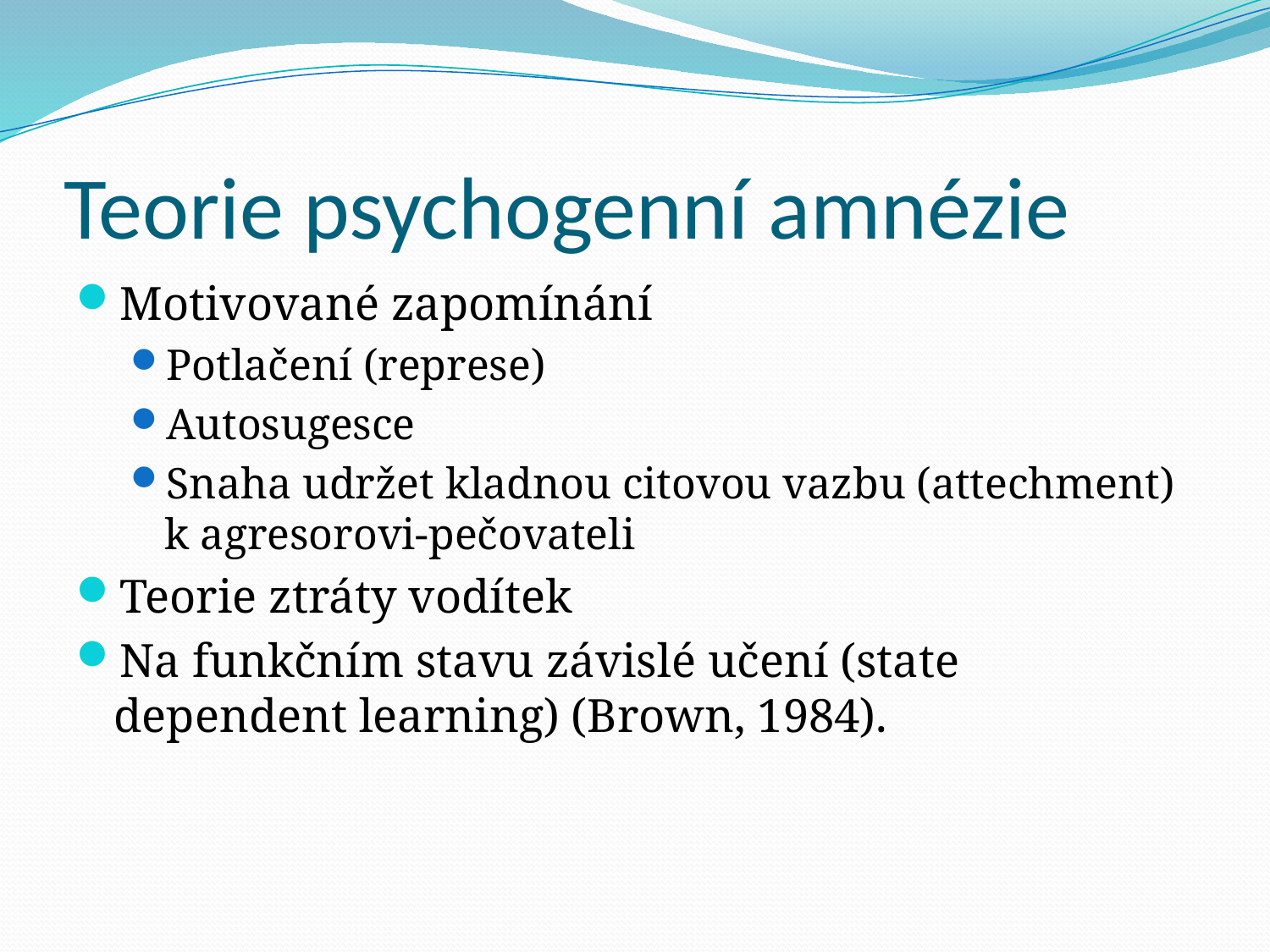

# Teorie psychogenní amnézie
Motivované zapomínání
Potlačení (represe)
Autosugesce
Snaha udržet kladnou citovou vazbu (attechment) k agresorovi-pečovateli
Teorie ztráty vodítek
Na funkčním stavu závislé učení (state dependent learning) (Brown, 1984).